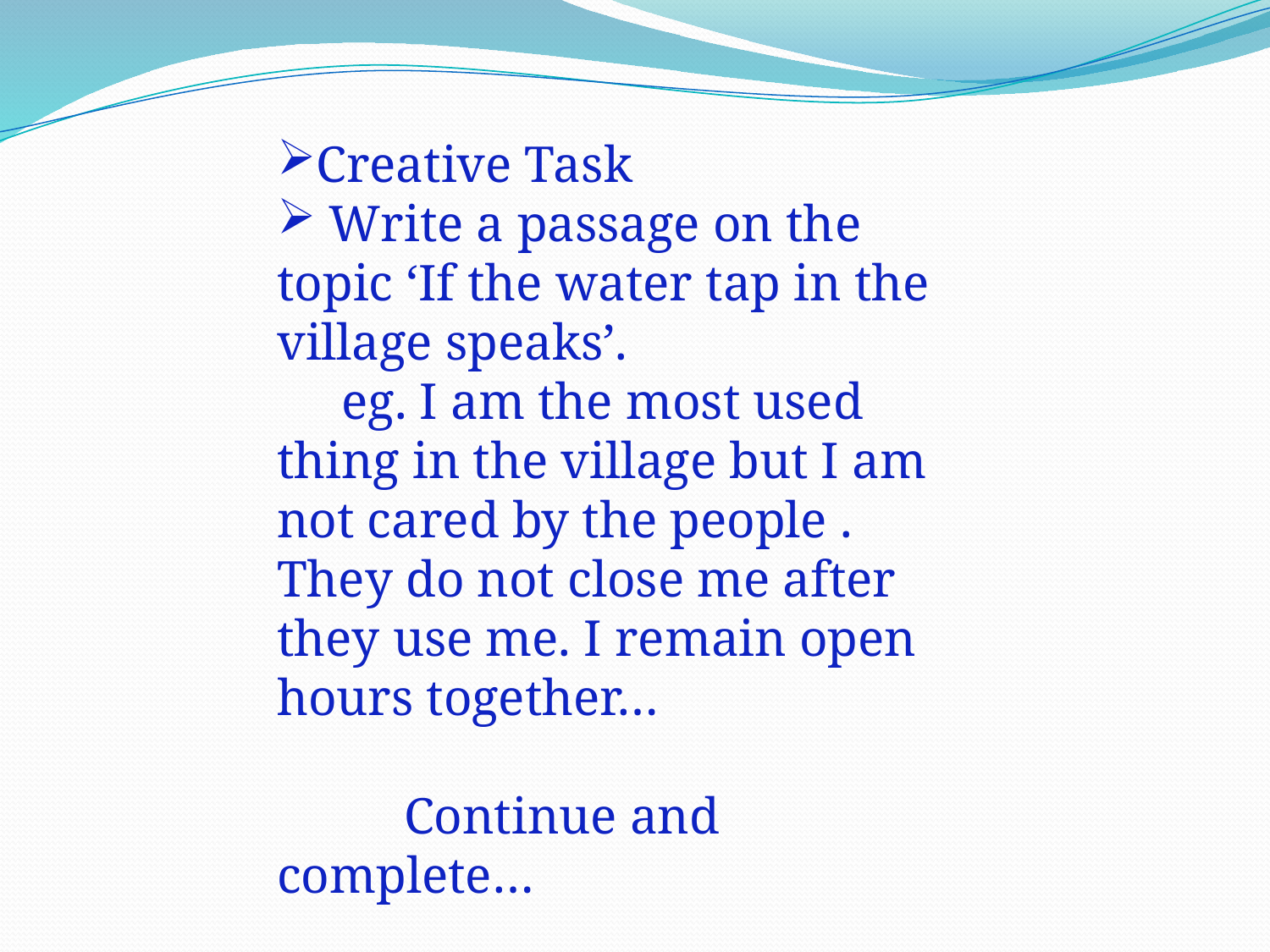

Creative Task
 Write a passage on the topic ‘If the water tap in the village speaks’.
     eg. I am the most used thing in the village but I am not cared by the people . They do not close me after they use me. I remain open hours together…

	Continue and complete…